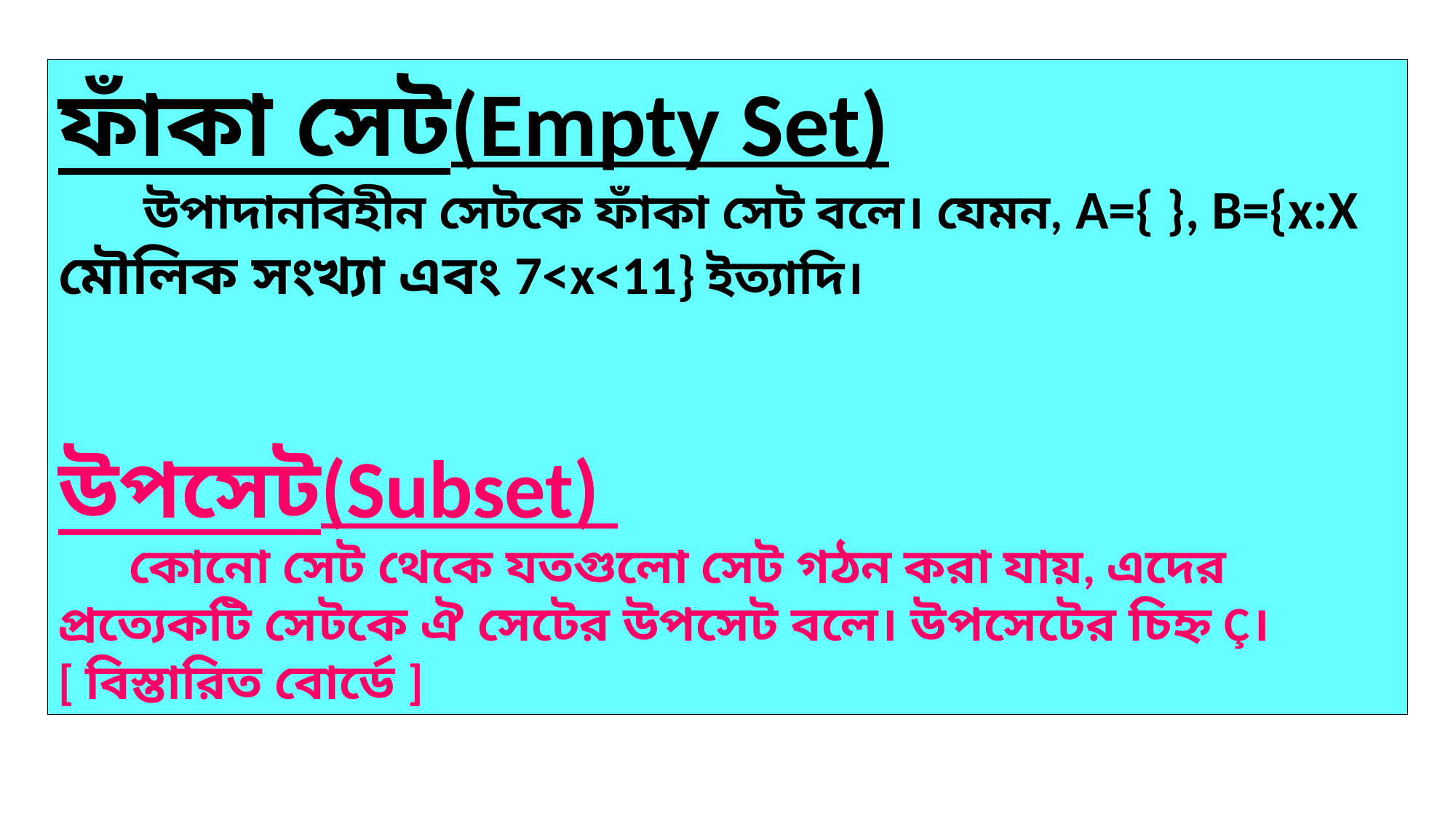

ফাঁকা সেট(Empty Set)
            উপাদানবিহীন সেটকে ফাঁকা সেট বলে। যেমন, A={ }, B={x:X মৌলিক সংখ্যা এবং 7<x<11} ইত্যাদি।

উপসেট(Subset)
          কোনো সেট থেকে যতগুলো সেট গঠন করা যায়, এদের প্রত্যেকটি সেটকে ঐ সেটের উপসেট বলে। উপসেটের চিহ্ন Ç। [ বিস্তারিত বোর্ডে ]